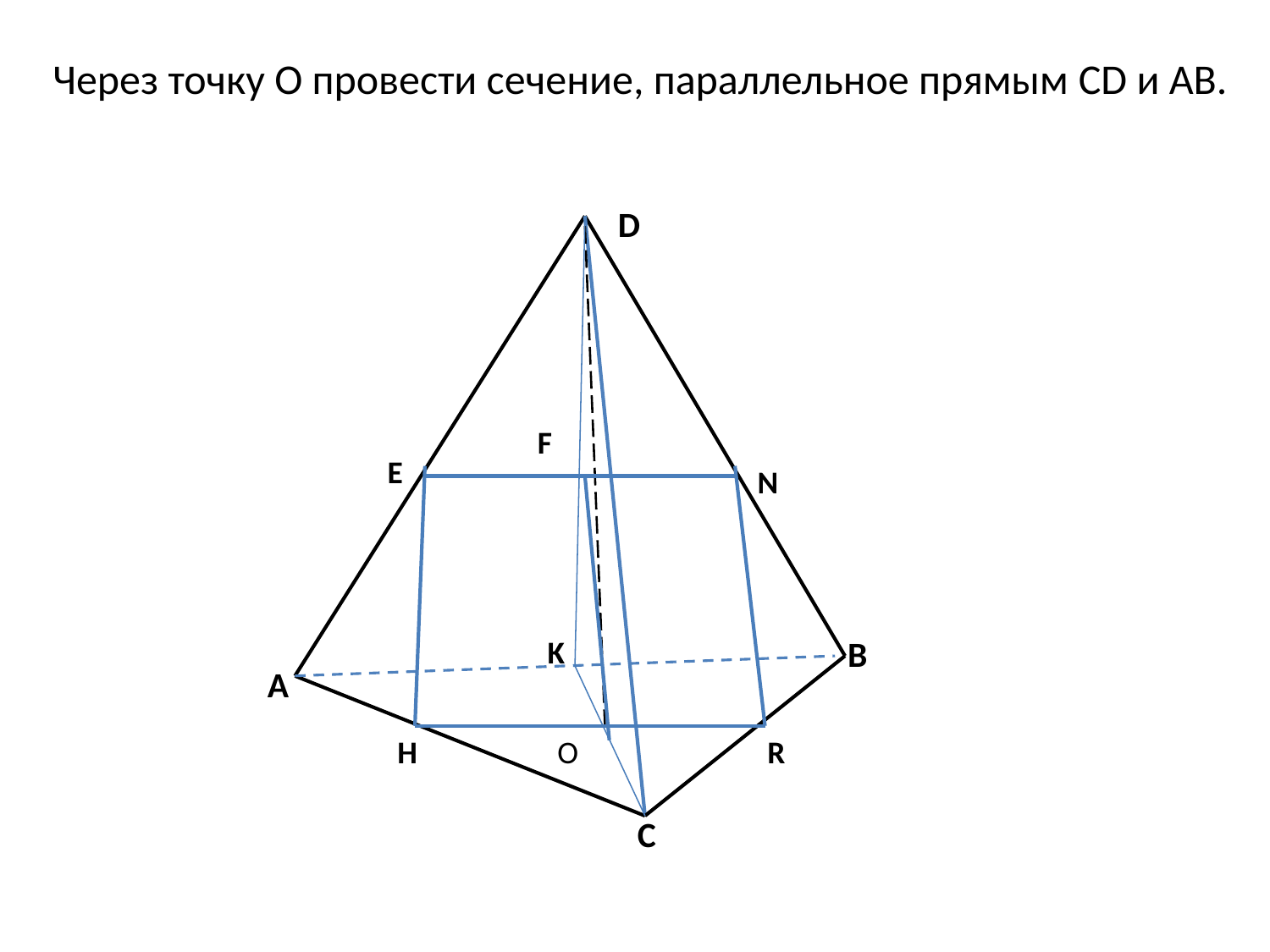

# Через точку О провести сечение, параллельное прямым CD и AB.
D
F
E
N
K
B
A
H
O
R
C